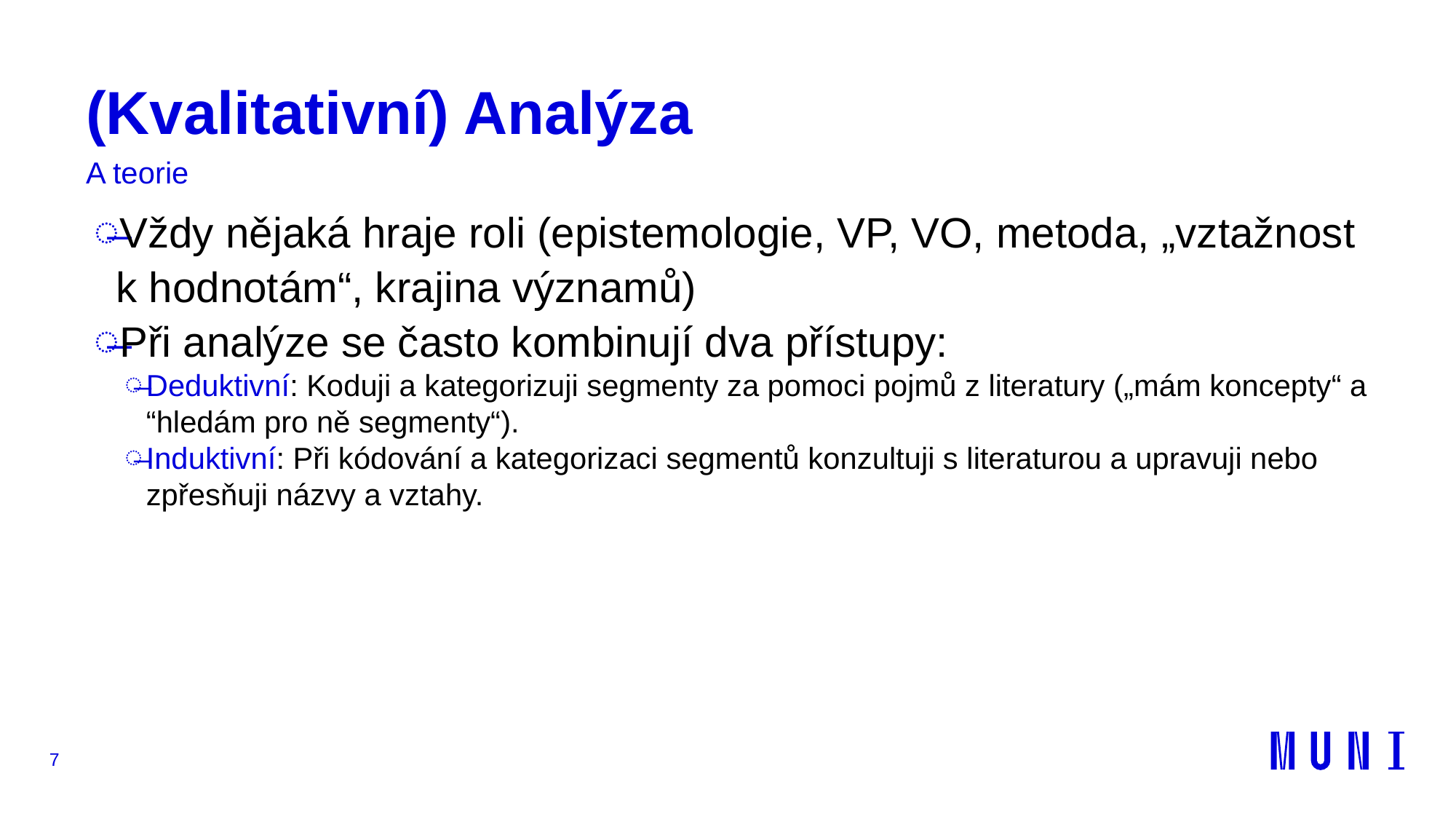

# (Kvalitativní) Analýza
A teorie
Vždy nějaká hraje roli (epistemologie, VP, VO, metoda, „vztažnost k hodnotám“, krajina významů)
Při analýze se často kombinují dva přístupy:
Deduktivní: Koduji a kategorizuji segmenty za pomoci pojmů z literatury („mám koncepty“ a “hledám pro ně segmenty“).
Induktivní: Při kódování a kategorizaci segmentů konzultuji s literaturou a upravuji nebo zpřesňuji názvy a vztahy.
7